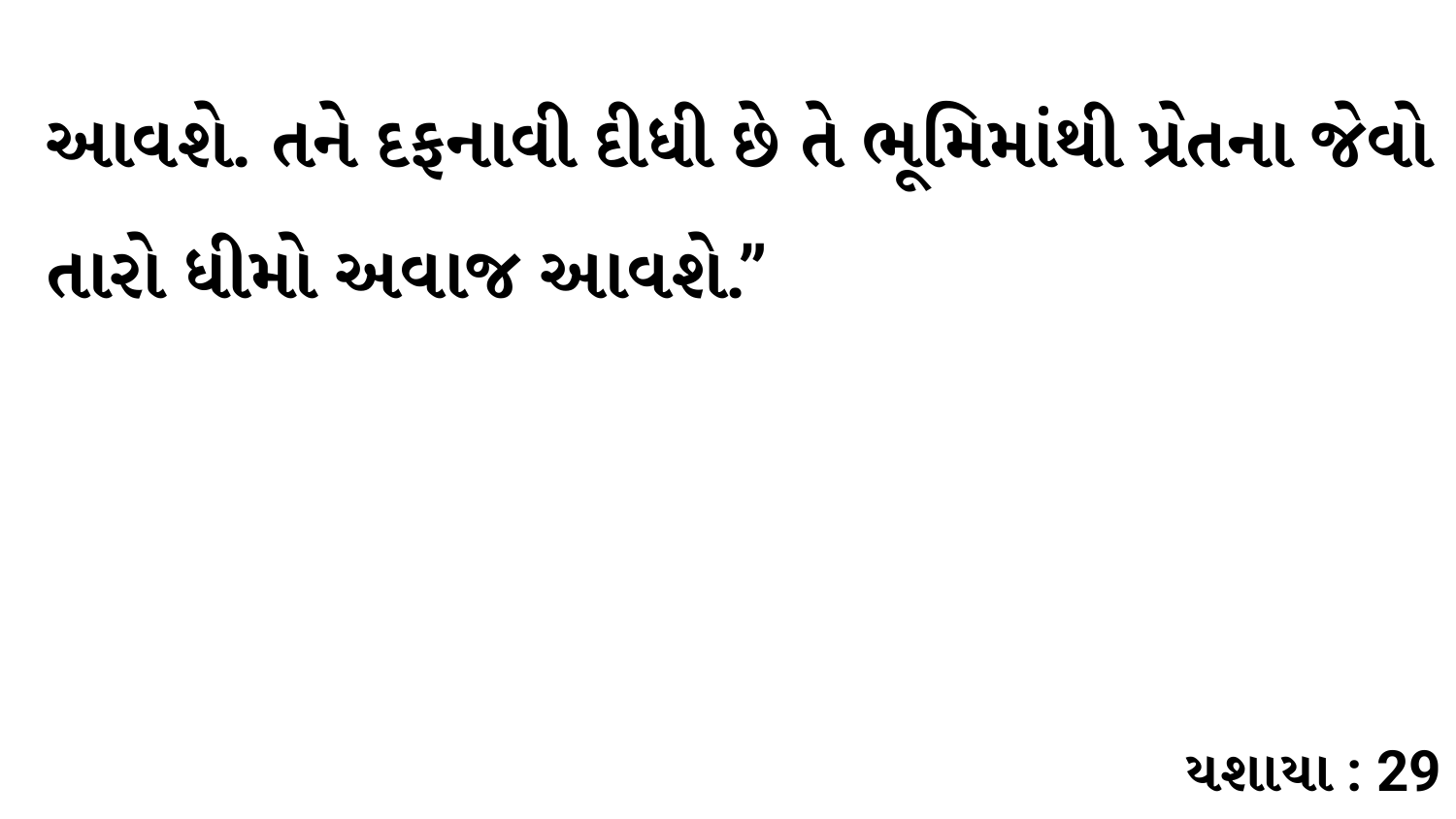

આવશે. તને દફનાવી દીધી છે તે ભૂમિમાંથી પ્રેતના જેવો તારો ધીમો અવાજ આવશે.”
યશાયા : 29